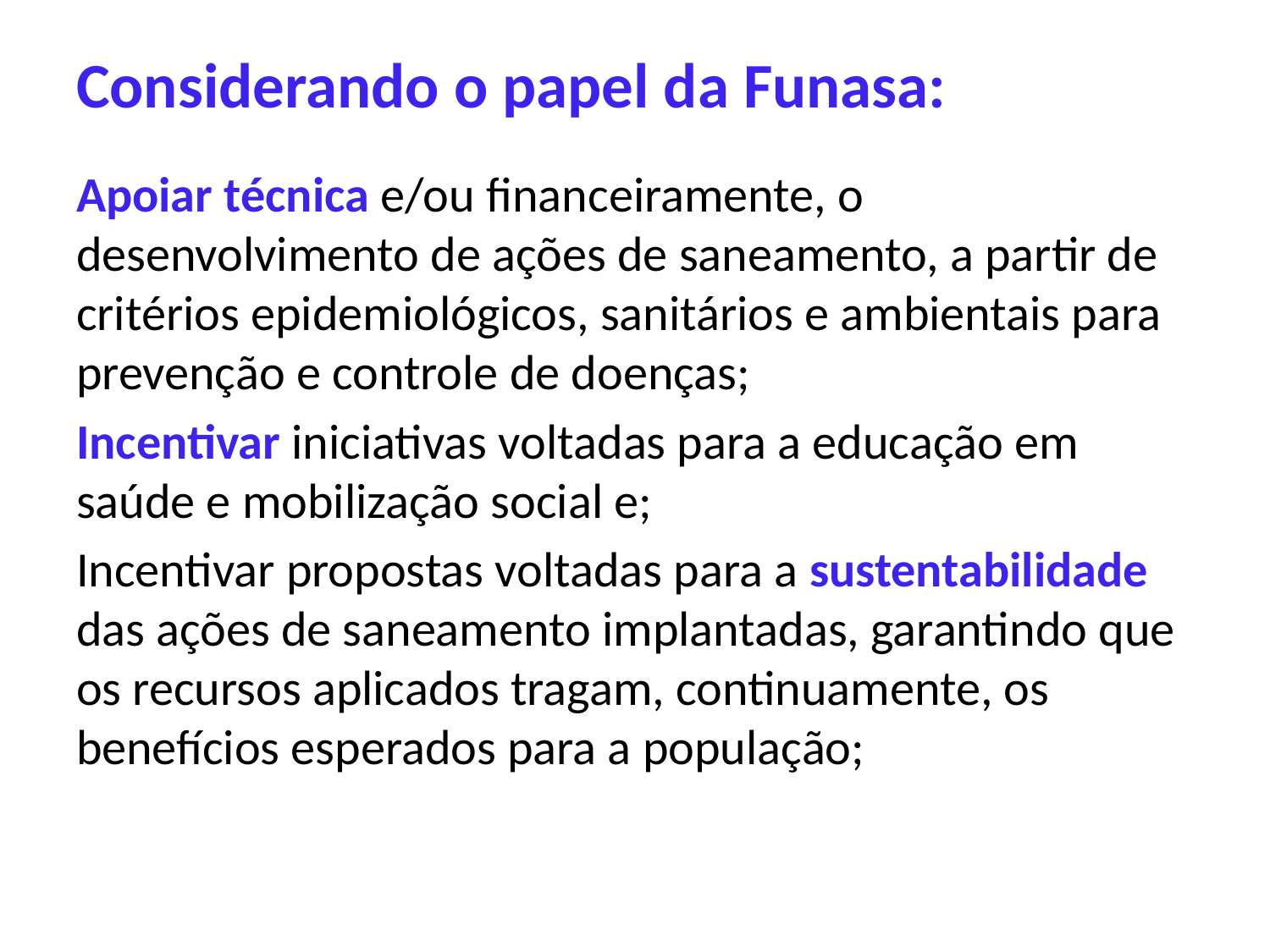

# Considerando o papel da Funasa:
Apoiar técnica e/ou financeiramente, o desenvolvimento de ações de saneamento, a partir de critérios epidemiológicos, sanitários e ambientais para prevenção e controle de doenças;
Incentivar iniciativas voltadas para a educação em saúde e mobilização social e;
Incentivar propostas voltadas para a sustentabilidade das ações de saneamento implantadas, garantindo que os recursos aplicados tragam, continuamente, os benefícios esperados para a população;